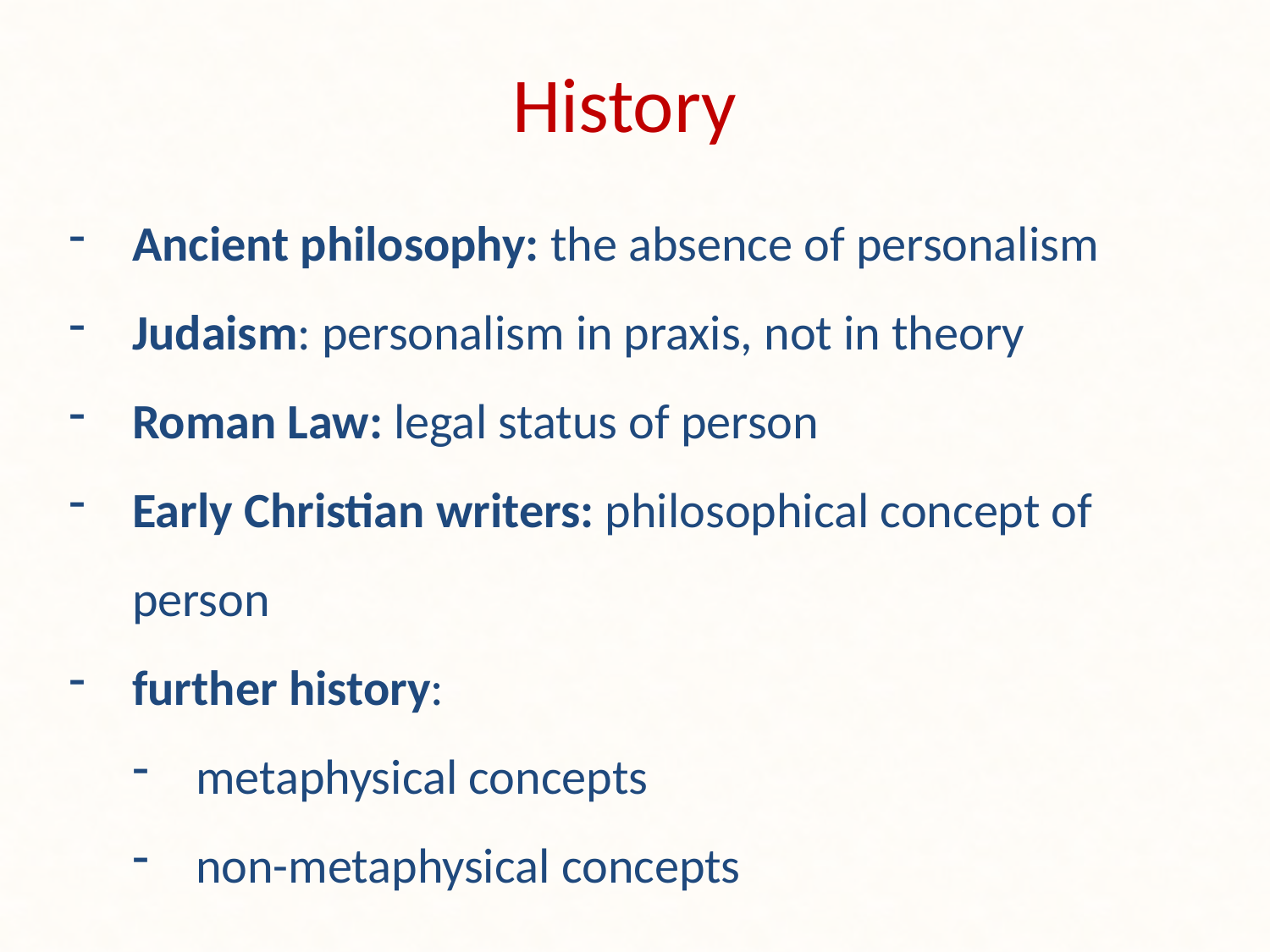

# History
Ancient philosophy: the absence of personalism
Judaism: personalism in praxis, not in theory
Roman Law: legal status of person
Early Christian writers: philosophical concept of person
further history:
metaphysical concepts
non-metaphysical concepts